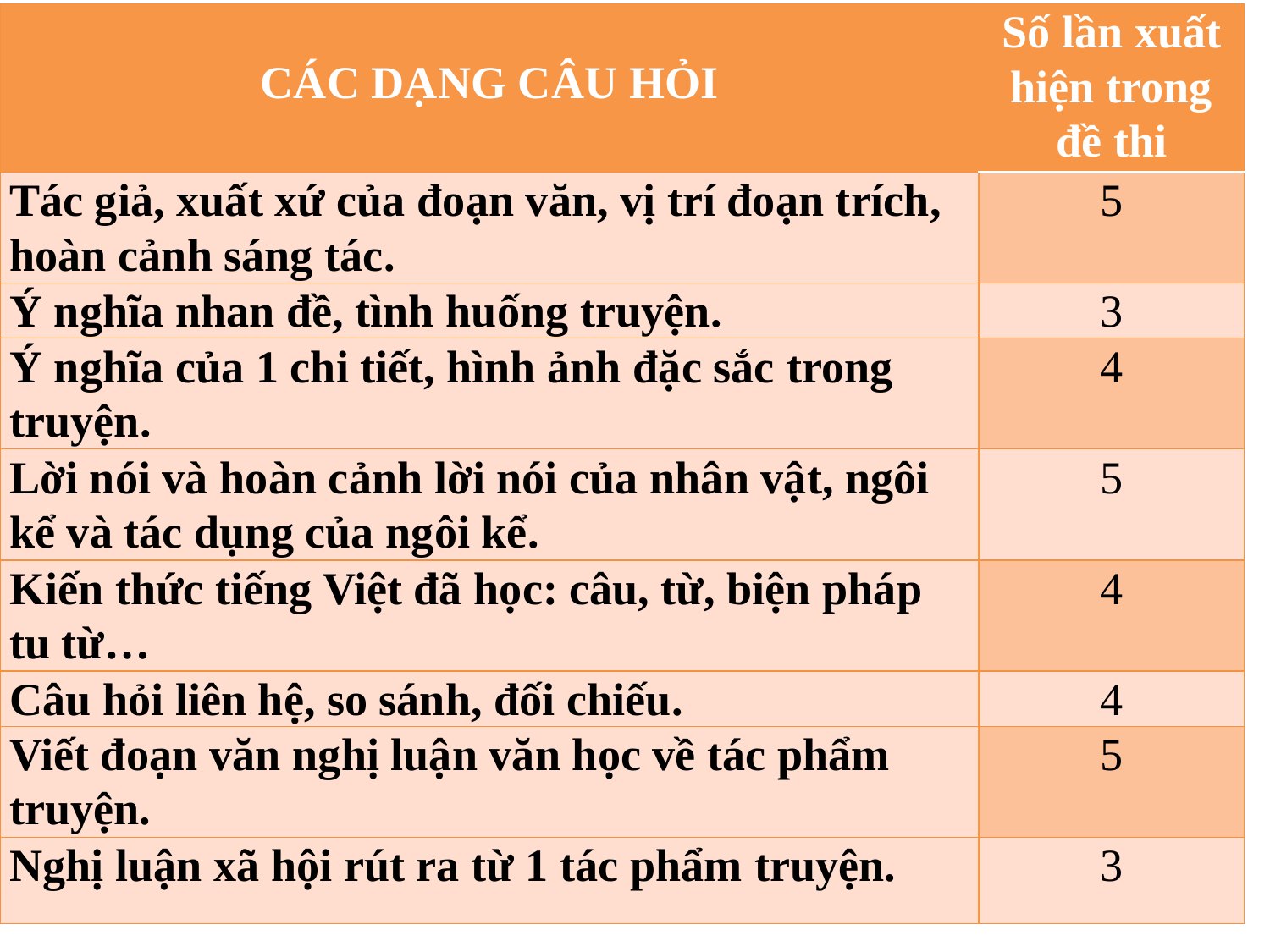

| CÁC DẠNG CÂU HỎI | Số lần xuất hiện trong đề thi |
| --- | --- |
| Tác giả, xuất xứ của đoạn văn, vị trí đoạn trích, hoàn cảnh sáng tác. | 5 |
| Ý nghĩa nhan đề, tình huống truyện. | 3 |
| Ý nghĩa của 1 chi tiết, hình ảnh đặc sắc trong truyện. | 4 |
| Lời nói và hoàn cảnh lời nói của nhân vật, ngôi kể và tác dụng của ngôi kể. | 5 |
| Kiến thức tiếng Việt đã học: câu, từ, biện pháp tu từ… | 4 |
| Câu hỏi liên hệ, so sánh, đối chiếu. | 4 |
| Viết đoạn văn nghị luận văn học về tác phẩm truyện. | 5 |
| Nghị luận xã hội rút ra từ 1 tác phẩm truyện. | 3 |